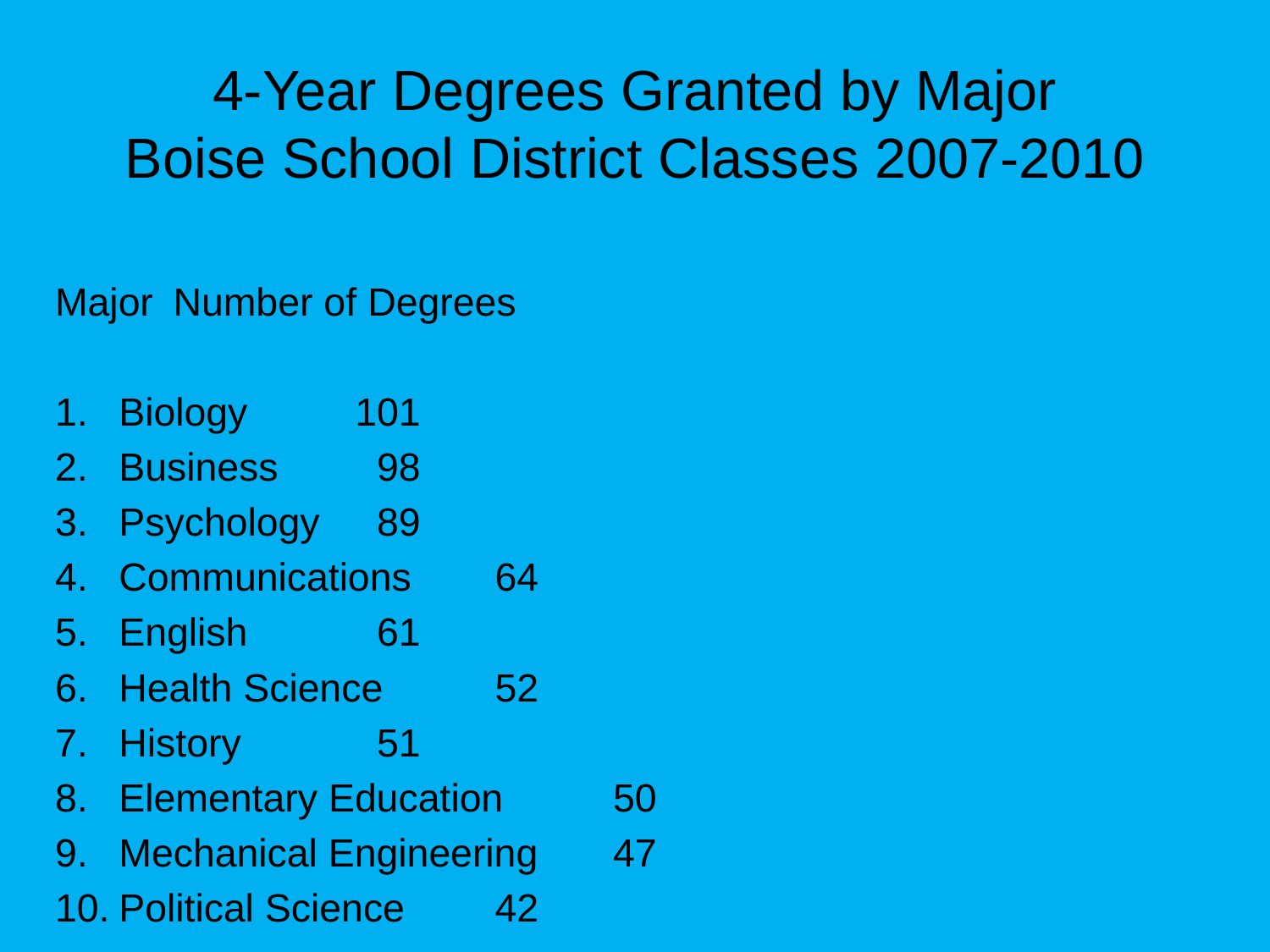

# 4-Year Degrees Granted by Major Boise School District Classes 2007-2010

Major			Number of Degrees

Biology 			101
Business			  98
Psychology		  89
Communications		  64
English			  61
Health Science		  52
History			  51
Elementary Education	  50
Mechanical Engineering	  47
Political Science		  42